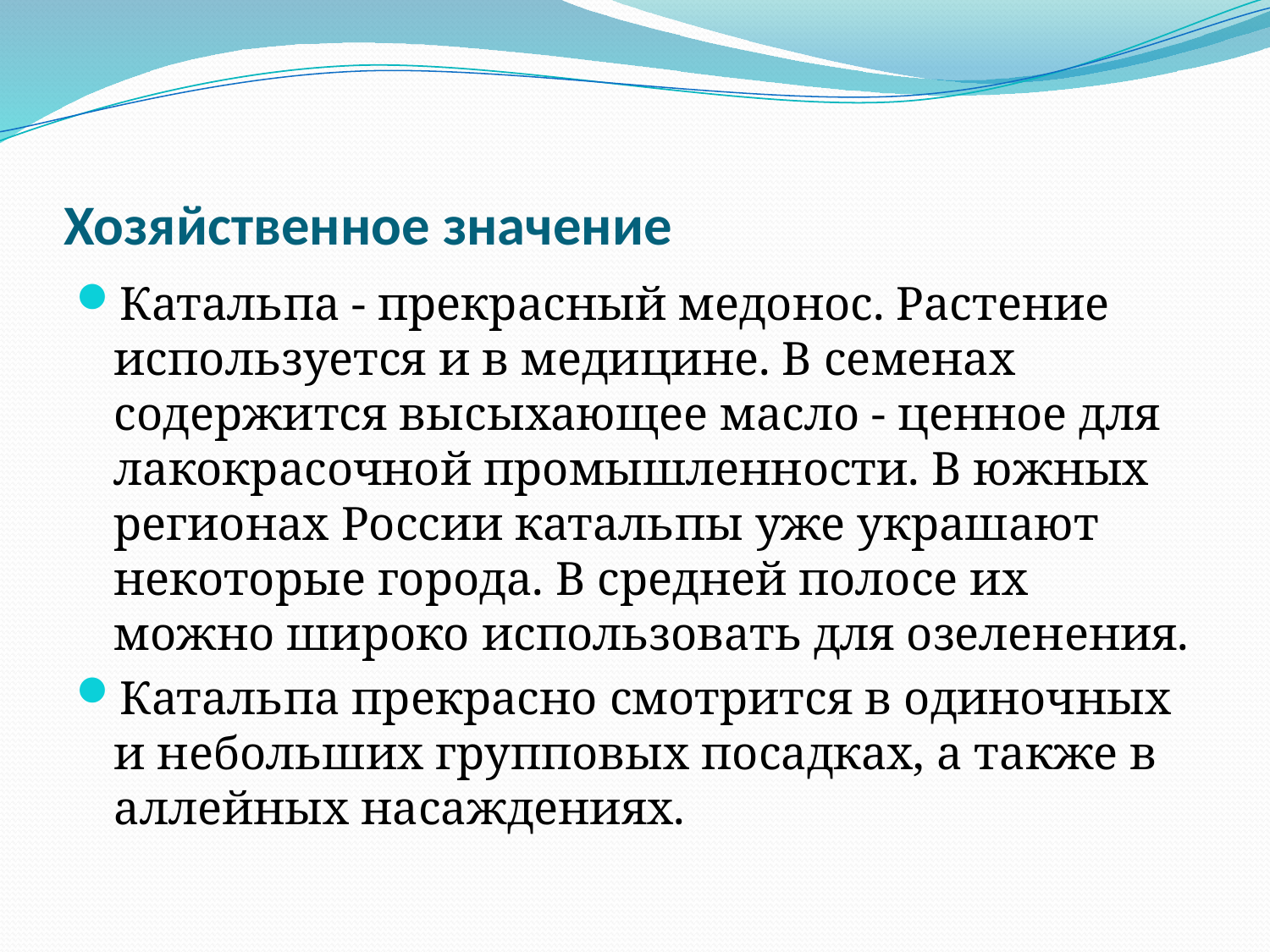

# Хозяйственное значение
Катальпа - прекрасный медонос. Растение используется и в медицине. В семенах содержится высыхающее масло - ценное для лакокрасочной промышленности. В южных регионах России катальпы уже украшают некоторые города. В средней полосе их можно широко использовать для озеленения.
Катальпа прекрасно смотрится в одиночных и небольших групповых посадках, а также в аллейных насаждениях.